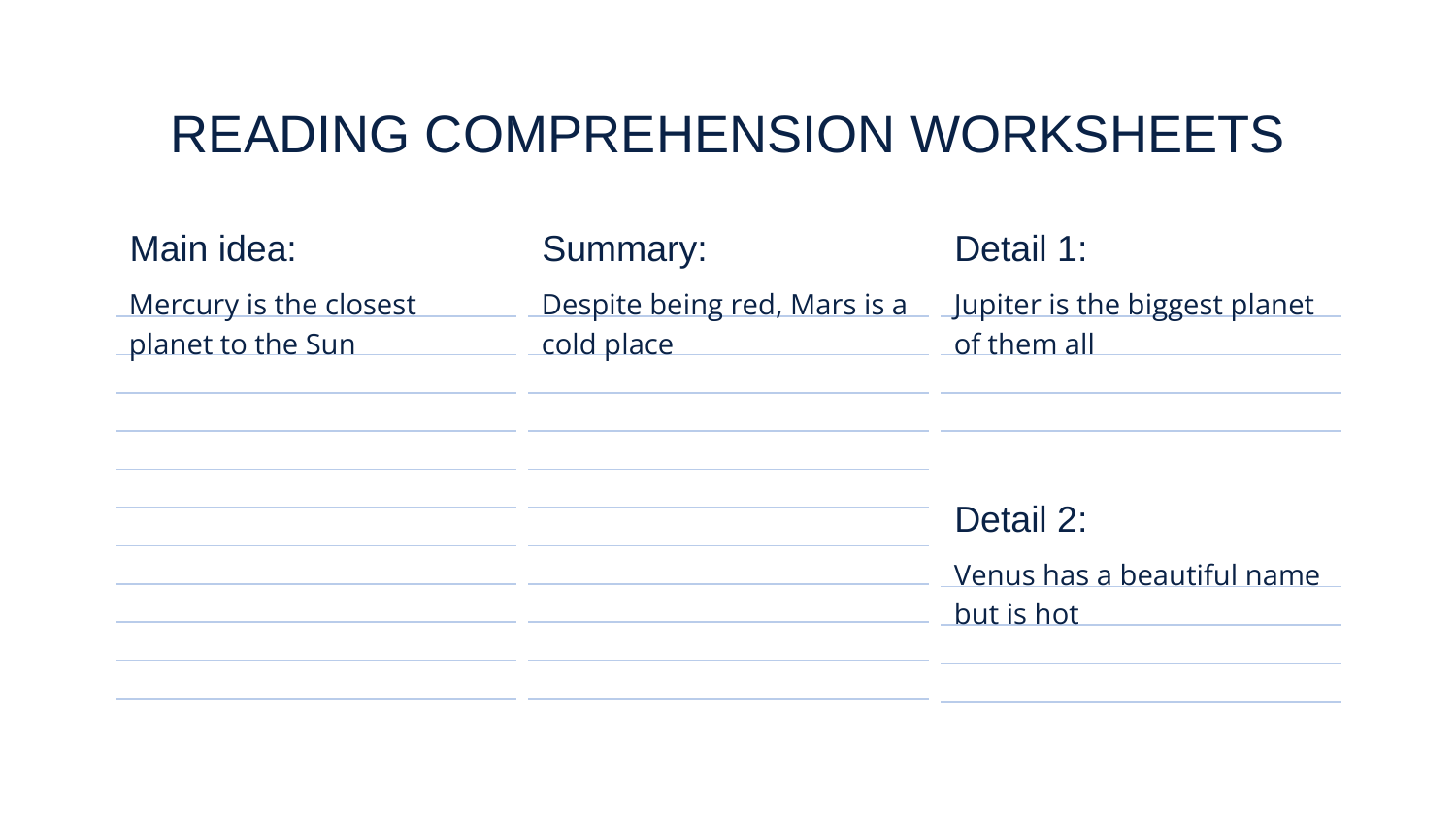

# READING COMPREHENSION WORKSHEETS
Main idea:
Mercury is the closest planet to the Sun
Summary:
Despite being red, Mars is a cold place
Detail 1:
Jupiter is the biggest planet of them all
Detail 2:
Venus has a beautiful name but is hot